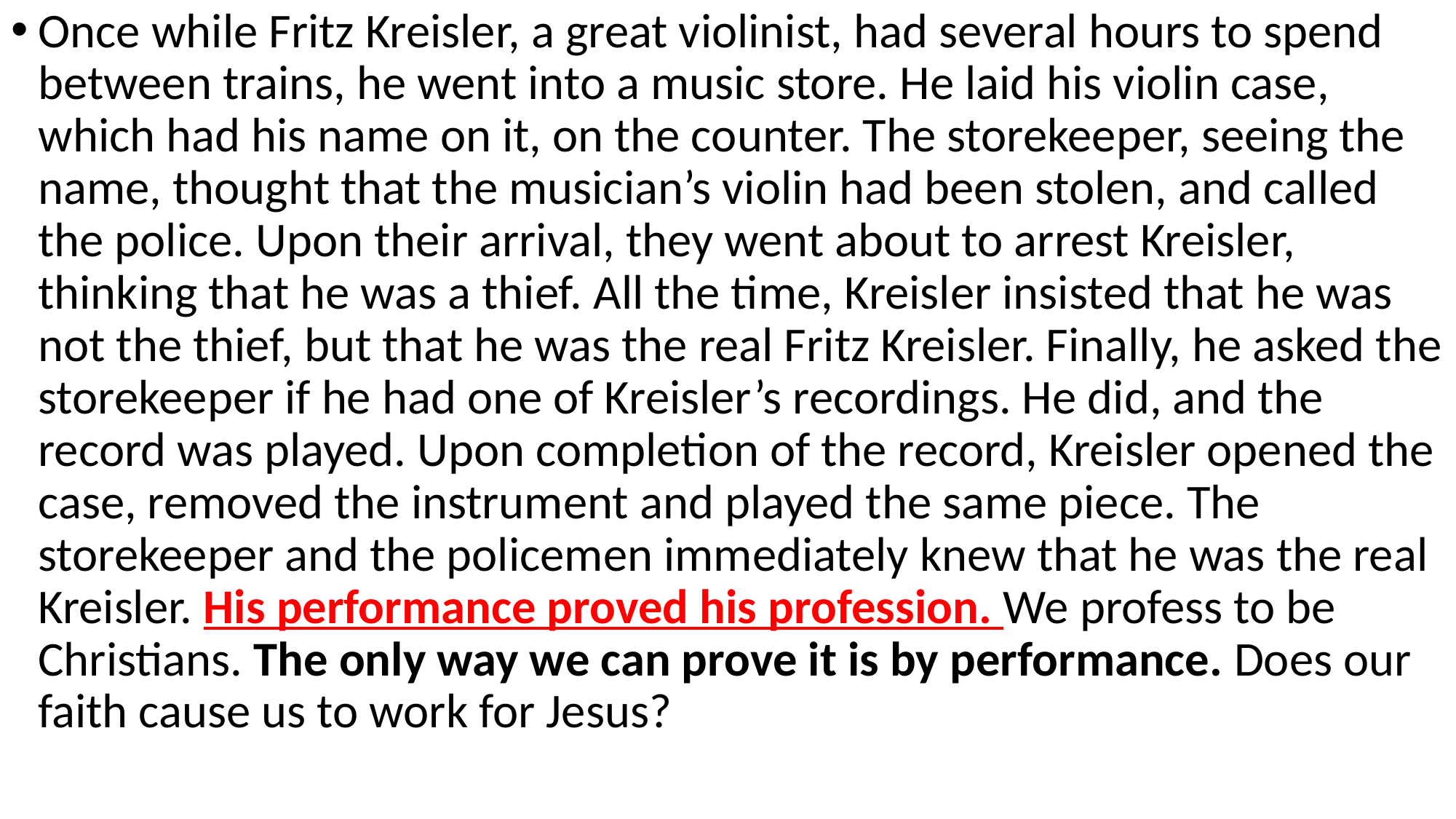

Once while Fritz Kreisler, a great violinist, had several hours to spend between trains, he went into a music store. He laid his violin case, which had his name on it, on the counter. The storekeeper, seeing the name, thought that the musician’s violin had been stolen, and called the police. Upon their arrival, they went about to arrest Kreisler, thinking that he was a thief. All the time, Kreisler insisted that he was not the thief, but that he was the real Fritz Kreisler. Finally, he asked the storekeeper if he had one of Kreisler’s recordings. He did, and the record was played. Upon completion of the record, Kreisler opened the case, removed the instrument and played the same piece. The storekeeper and the policemen immediately knew that he was the real Kreisler. His performance proved his profession. We profess to be Christians. The only way we can prove it is by performance. Does our faith cause us to work for Jesus?